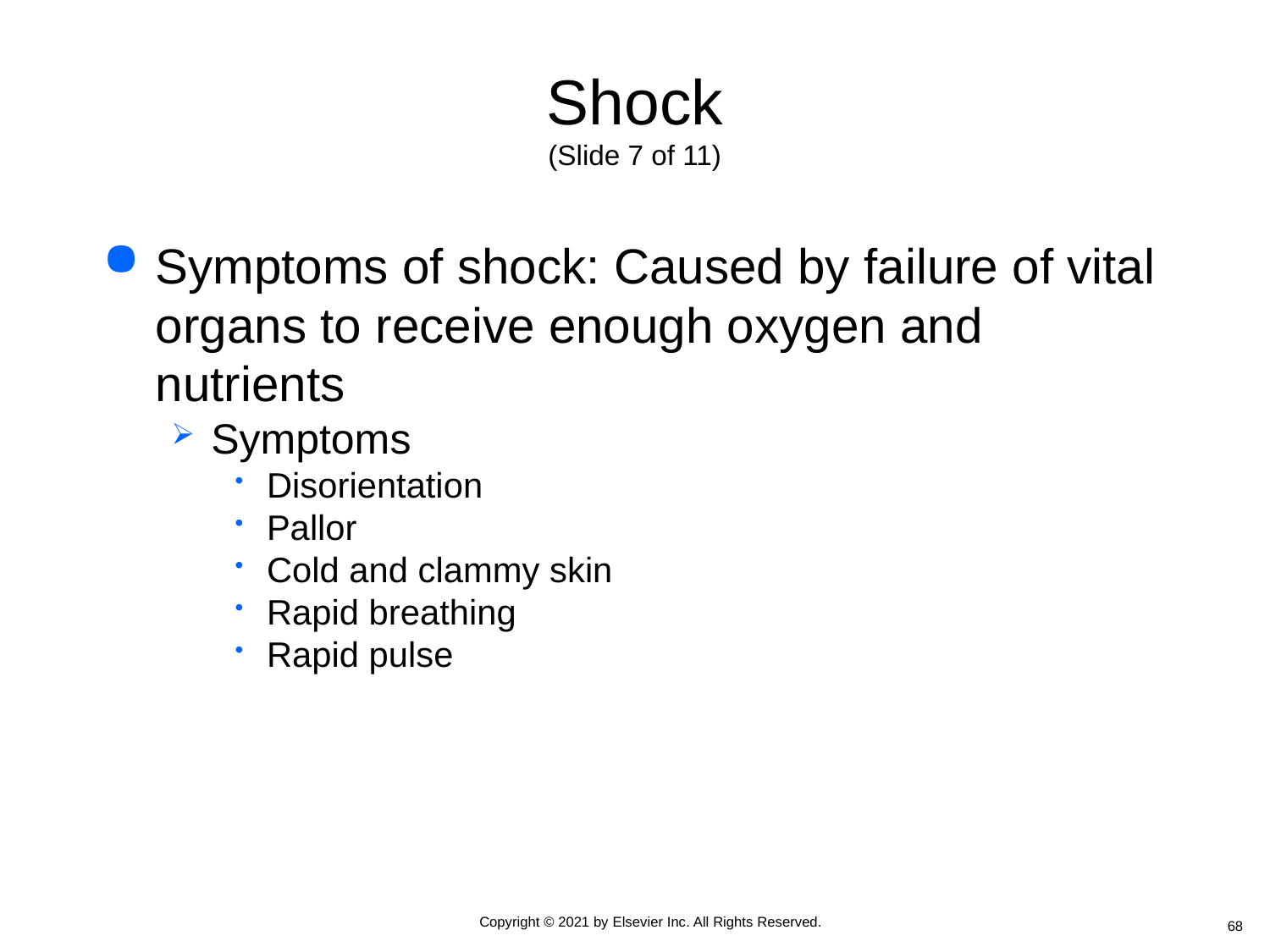

# Shock (Slide 7 of 11)
Symptoms of shock: Caused by failure of vital organs to receive enough oxygen and nutrients
Symptoms
Disorientation
Pallor
Cold and clammy skin
Rapid breathing
Rapid pulse

68